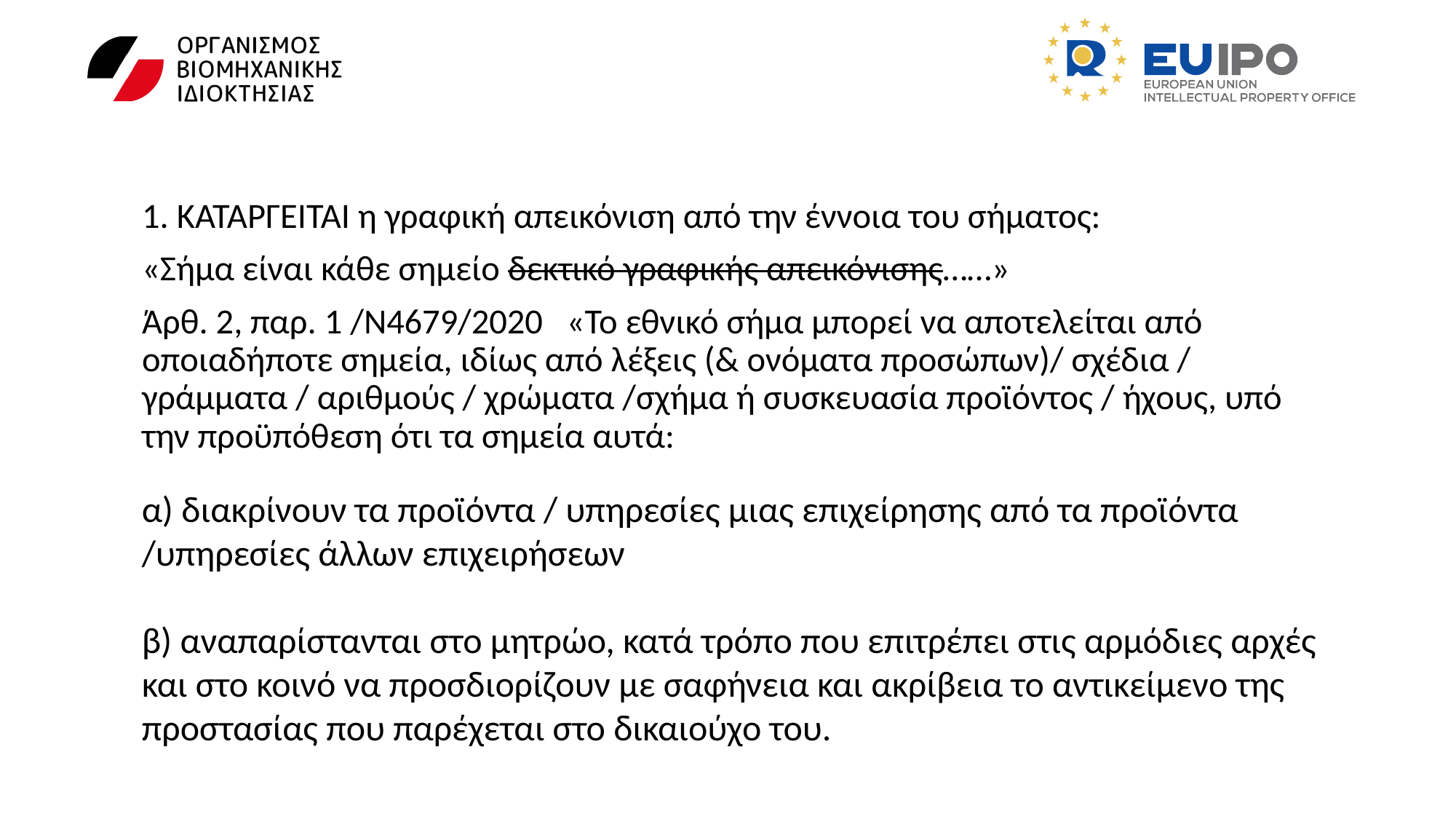

1. ΚΑΤΑΡΓΕΙΤΑΙ η γραφική απεικόνιση από την έννοια του σήματος:
«Σήμα είναι κάθε σημείο δεκτικό γραφικής απεικόνισης……»
Άρθ. 2, παρ. 1 /Ν4679/2020   «Το εθνικό σήμα μπορεί να αποτελείται από οποιαδήποτε σημεία, ιδίως από λέξεις (& ονόματα προσώπων)/ σχέδια / γράμματα / αριθμούς / χρώματα /σχήμα ή συσκευασία προϊόντος / ήχους, υπό την προϋπόθεση ότι τα σημεία αυτά:

α) διακρίνουν τα προϊόντα / υπηρεσίες μιας επιχείρησης από τα προϊόντα /υπηρεσίες άλλων επιχειρήσεων

β) αναπαρίστανται στο μητρώο, κατά τρόπο που επιτρέπει στις αρμόδιες αρχές και στο κοινό να προσδιορίζουν με σαφήνεια και ακρίβεια το αντικείμενο της προστασίας που παρέχεται στο δικαιούχο του.